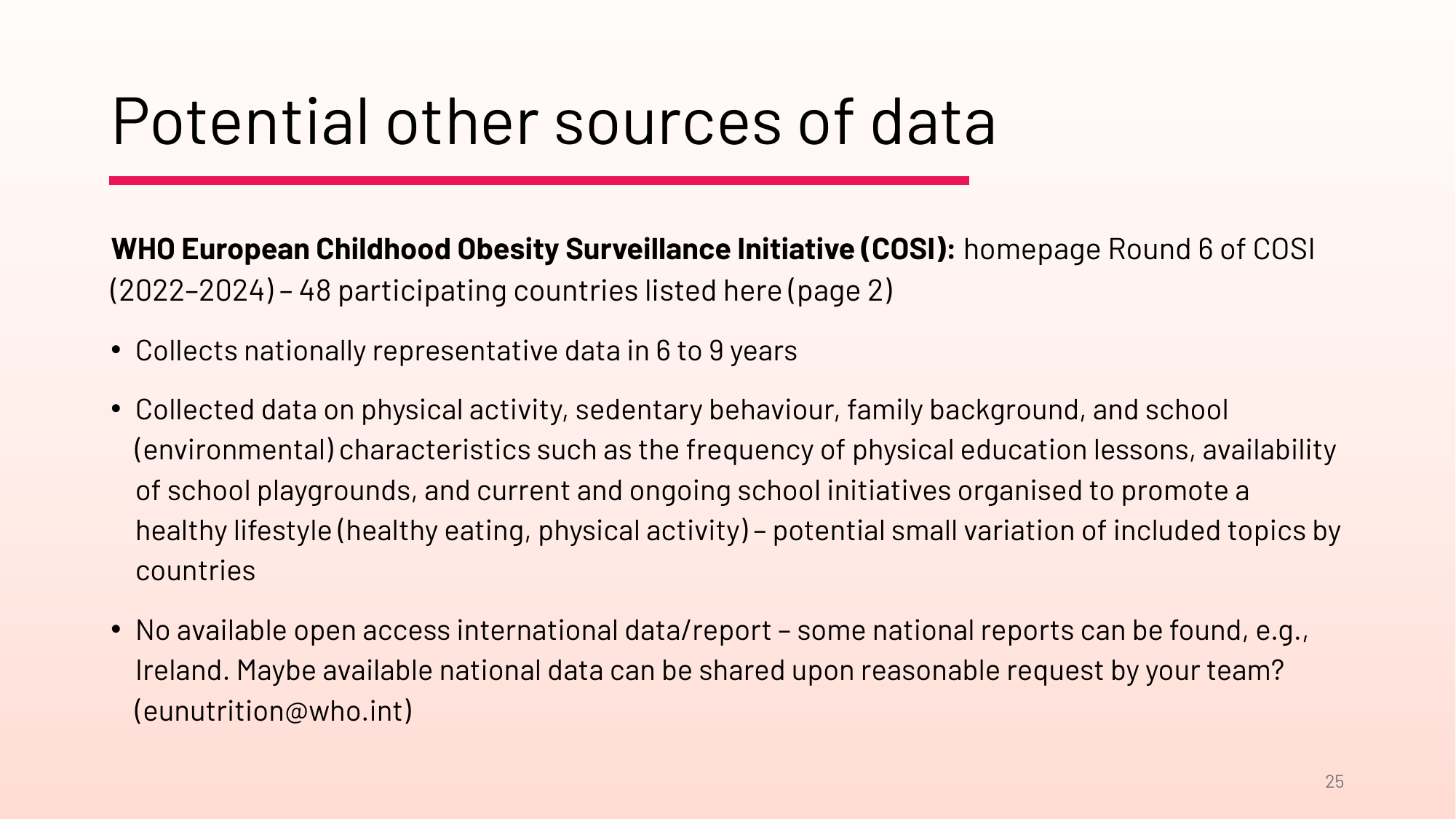

# Potential other sources of data
WHO European Childhood Obesity Surveillance Initiative (COSI): homepage Round 6 of COSI (2022–2024) – 48 participating countries listed here (page 2)
Collects nationally representative data in 6 to 9 years
Collected data on physical activity, sedentary behaviour, family background, and school (environmental) characteristics such as the frequency of physical education lessons, availability of school playgrounds, and current and ongoing school initiatives organised to promote a healthy lifestyle (healthy eating, physical activity) – potential small variation of included topics by countries
No available open access international data/report – some national reports can be found, e.g., Ireland. Maybe available national data can be shared upon reasonable request by your team? (eunutrition@who.int)
25